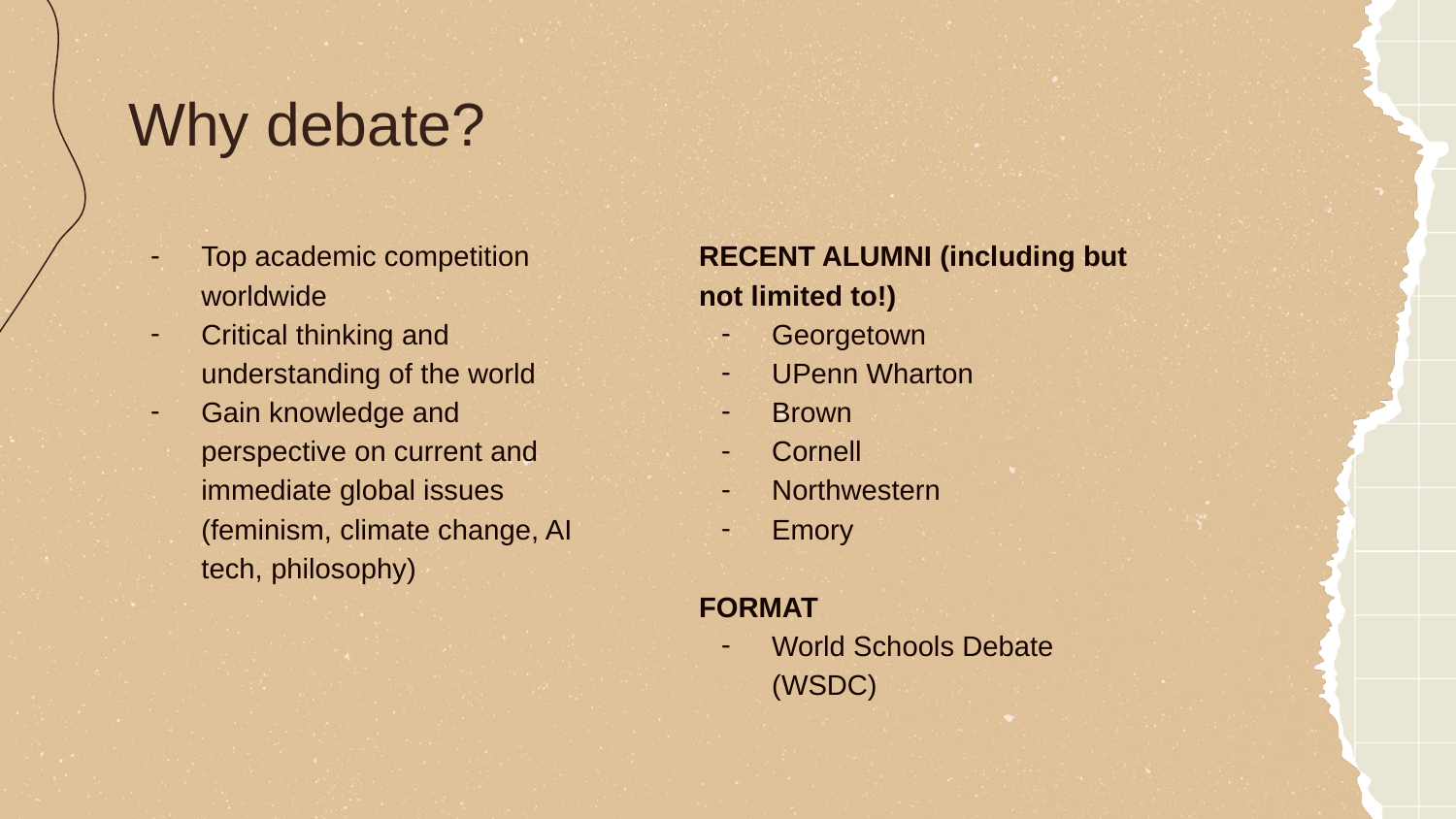

# Why debate?
Top academic competition worldwide
Critical thinking and understanding of the world
Gain knowledge and perspective on current and immediate global issues (feminism, climate change, AI tech, philosophy)
RECENT ALUMNI (including but not limited to!)
Georgetown
UPenn Wharton
Brown
Cornell
Northwestern
Emory

FORMAT
World Schools Debate  (WSDC)